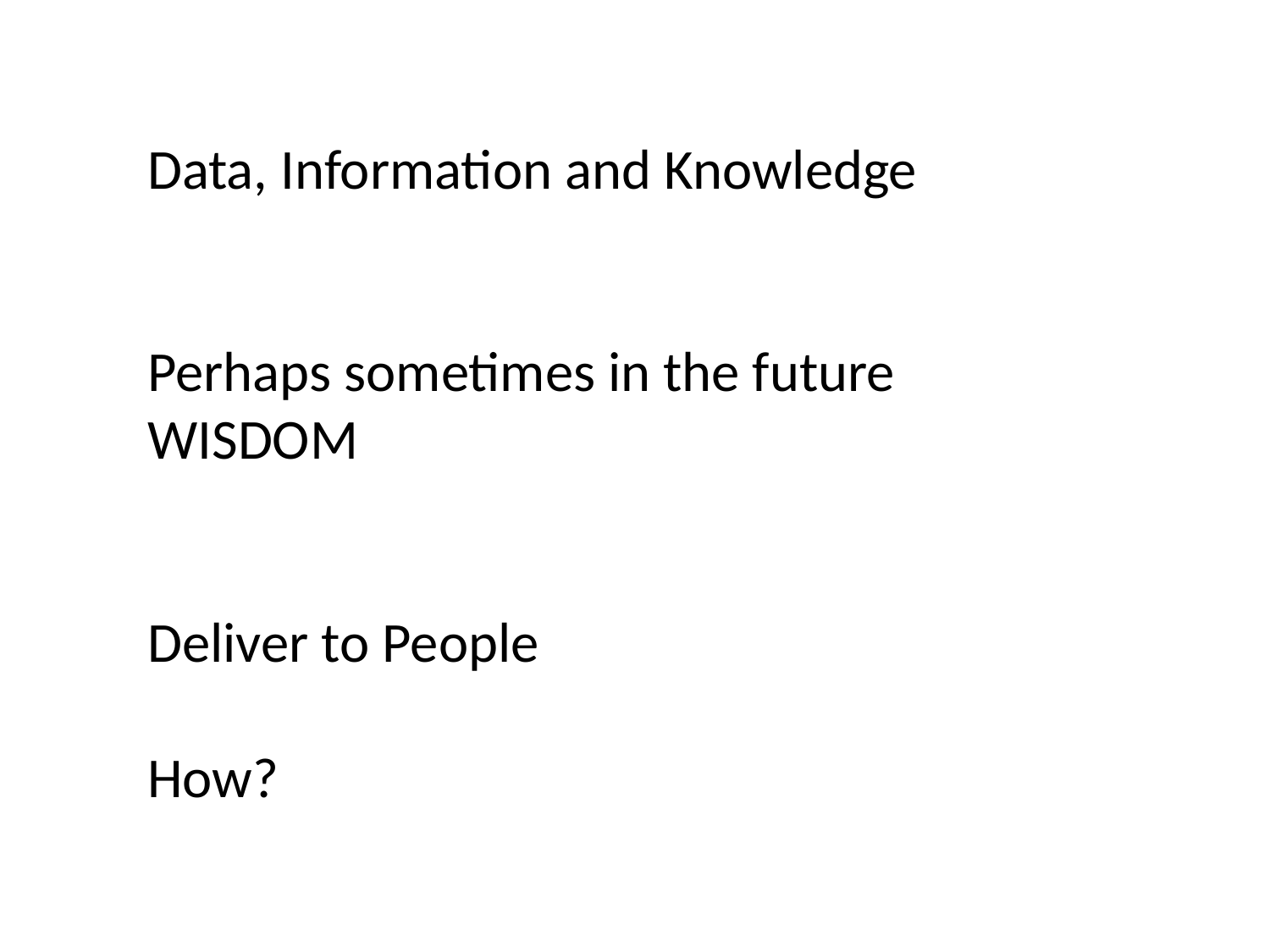

Data, Information and Knowledge

Perhaps sometimes in the future
WISDOM

Deliver to People

How?